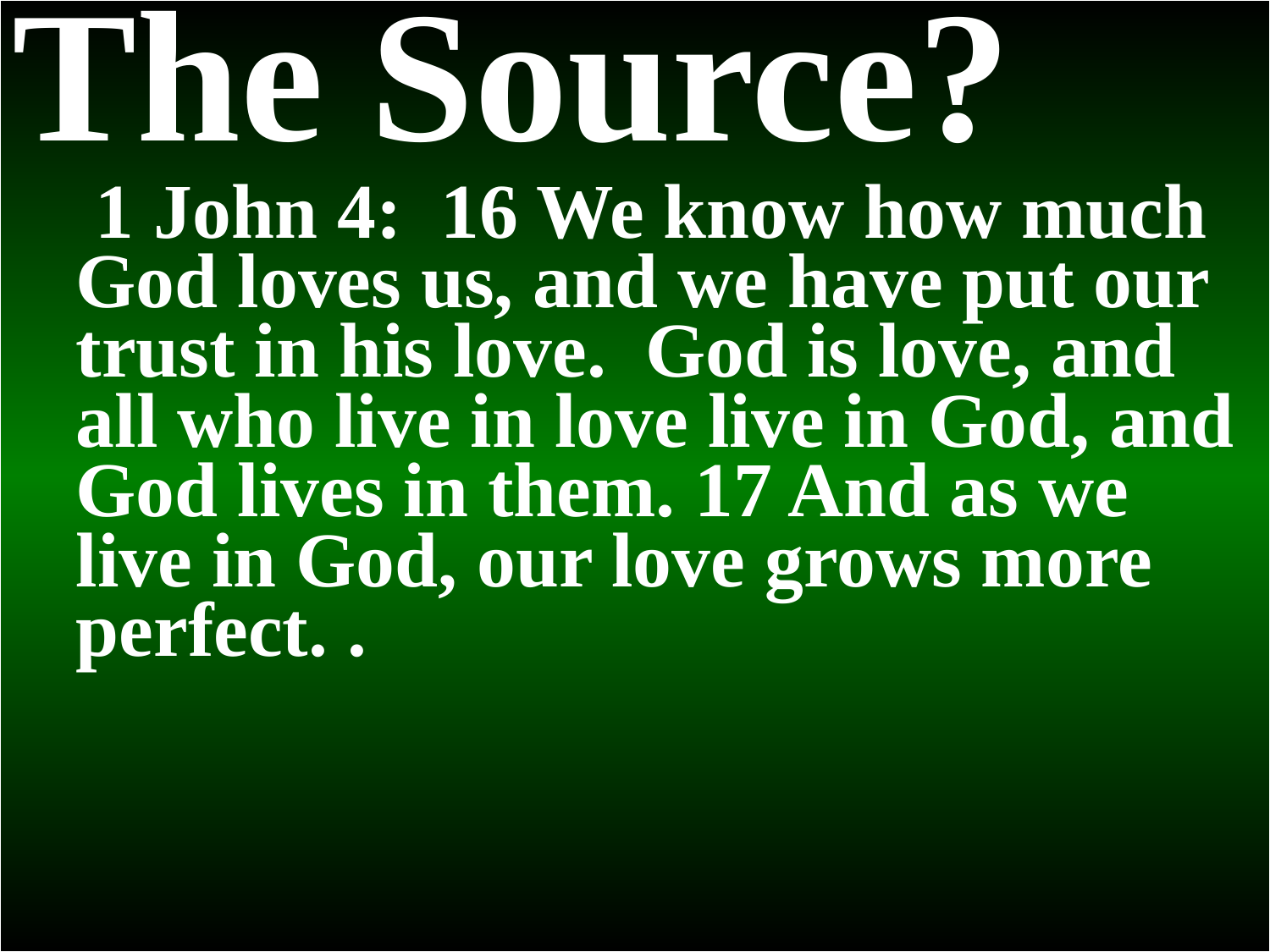

# 1 Corinthians 13
The Source?
 1 John 4:  16 We know how much God loves us, and we have put our trust in his love.  God is love, and all who live in love live in God, and God lives in them. 17 And as we live in God, our love grows more perfect. .
6 does not rejoice in unrighteousness, but rejoices with the truth;
7 bears all things, believes all things, hopes all things, endures all things.
8 Love never fails; but if there are gifts of prophecy, they will be done away; if there are tongues, they will cease; if there is knowledge, it will be done away.